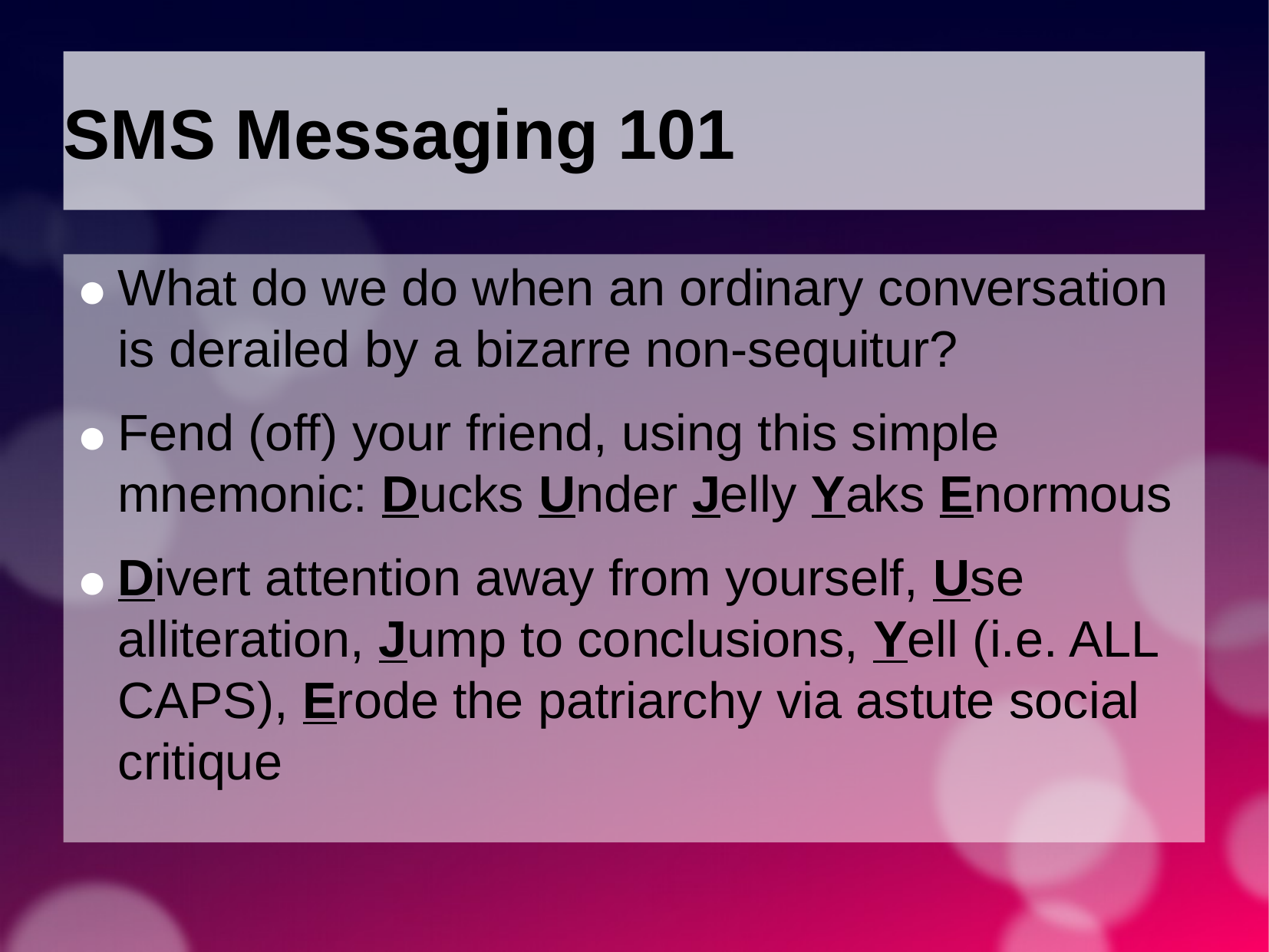

SMS Messaging 101
What do we do when an ordinary conversation is derailed by a bizarre non-sequitur?
Fend (off) your friend, using this simple mnemonic: Ducks Under Jelly Yaks Enormous
Divert attention away from yourself, Use alliteration, Jump to conclusions, Yell (i.e. ALL CAPS), Erode the patriarchy via astute social critique